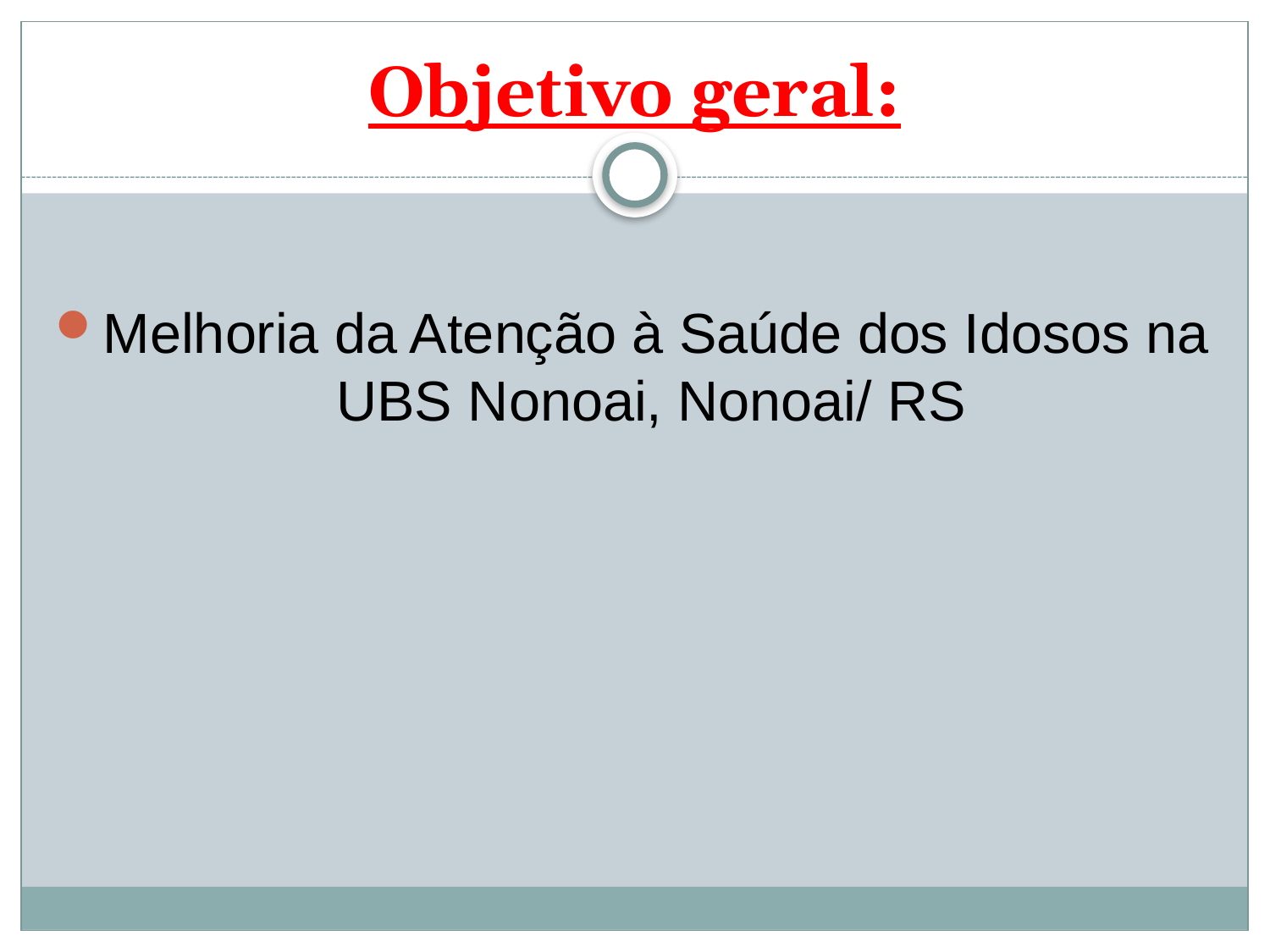

# Objetivo geral:

Melhoria da Atenção à Saúde dos Idosos na UBS Nonoai, Nonoai/ RS